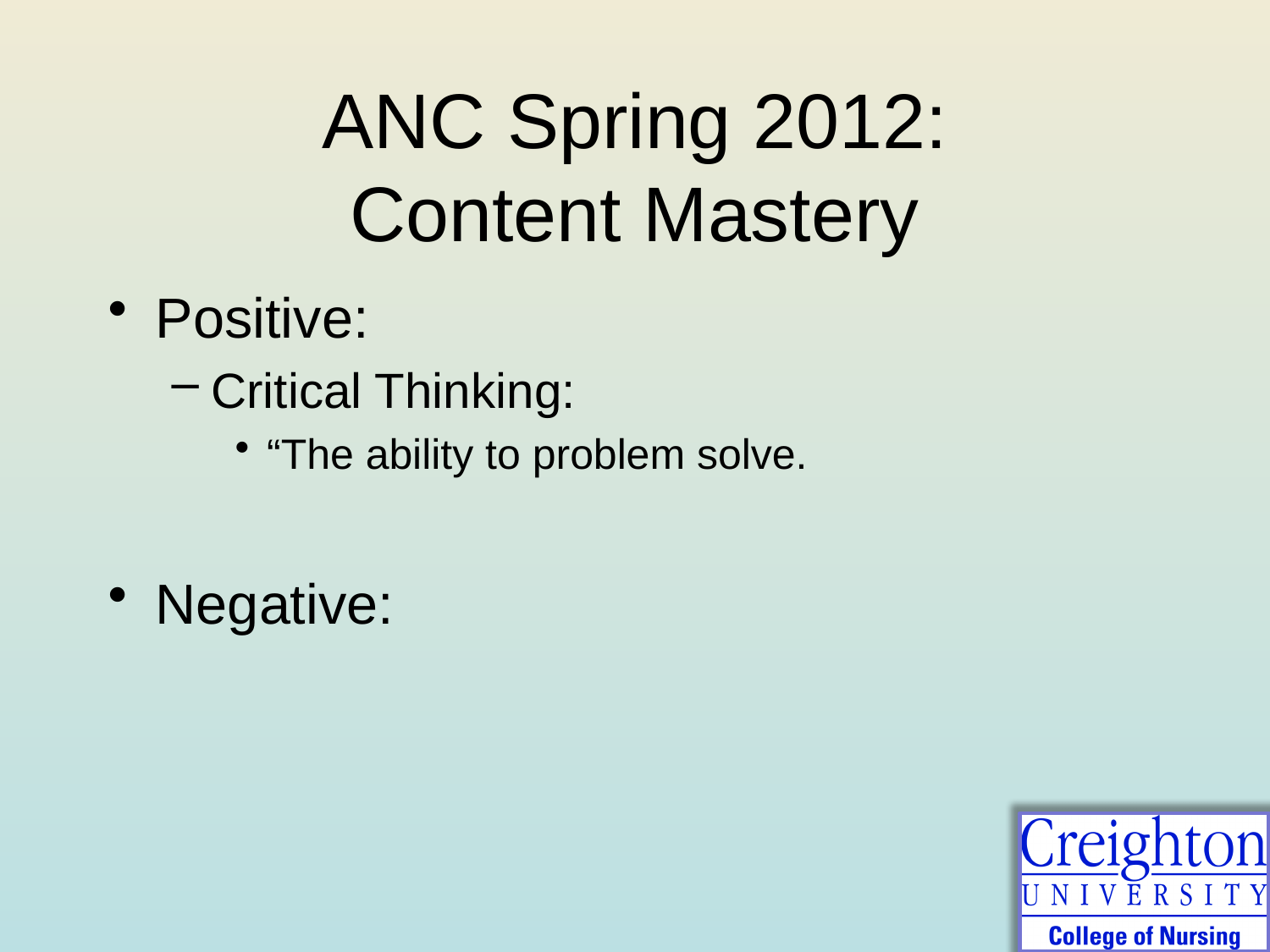

# ANC Spring 2012: Content Mastery
Positive:
Critical Thinking:
“The ability to problem solve.

Negative: